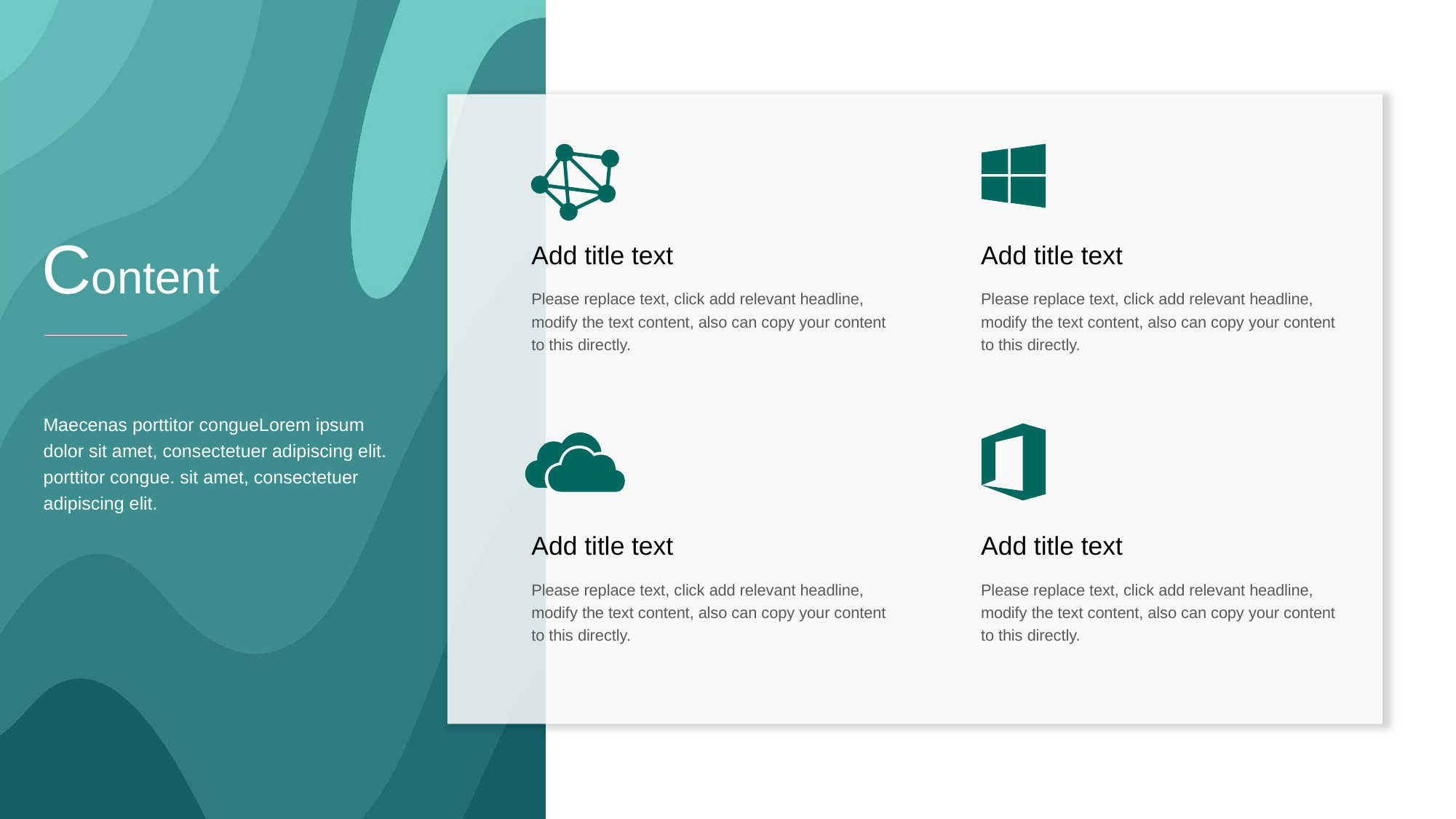

Content
Add title text
Add title text
Please replace text, click add relevant headline, modify the text content, also can copy your content to this directly.
Please replace text, click add relevant headline, modify the text content, also can copy your content to this directly.
Maecenas porttitor congueLorem ipsum dolor sit amet, consectetuer adipiscing elit. porttitor congue. sit amet, consectetuer adipiscing elit.

Add title text
Add title text
Please replace text, click add relevant headline, modify the text content, also can copy your content to this directly.
Please replace text, click add relevant headline, modify the text content, also can copy your content to this directly.